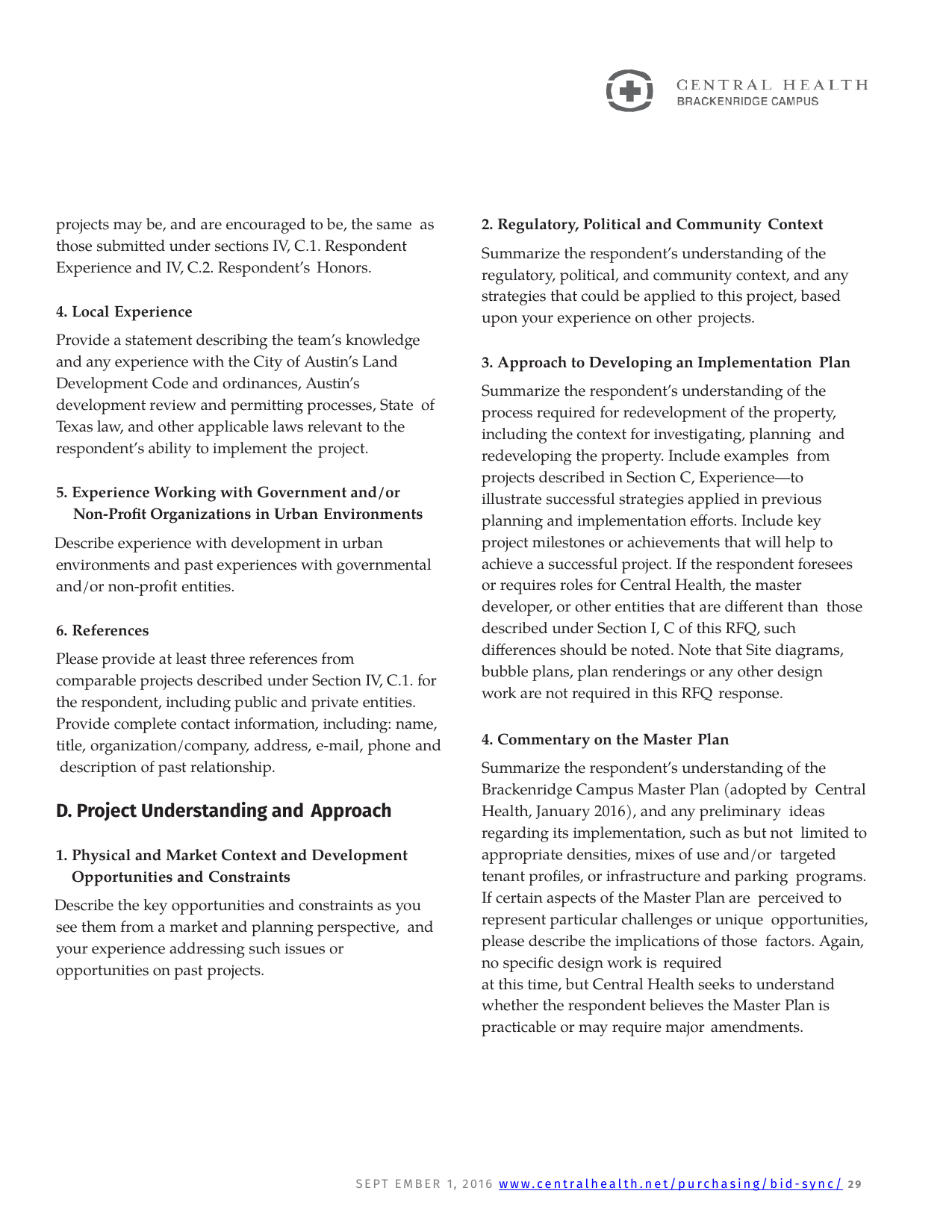

2. Regulatory, Political and Community Context
Summarize the respondent’s understanding of the  regulatory, political, and community context, and any  strategies that could be applied to this project, based  upon your experience on other projects.
projects may be, and are encouraged to be, the same  as those submitted under sections IV, C.1. Respondent  Experience and IV, C.2. Respondent’s Honors.
4. Local Experience
Provide a statement describing the team’s knowledge  and any experience with the City of Austin’s Land  Development Code and ordinances, Austin’s  development review and permitting processes, State  of Texas law, and other applicable laws relevant to the  respondent’s ability to implement the project.
3. Approach to Developing an Implementation Plan
Summarize the respondent’s understanding of the  process required for redevelopment of the property,  including the context for investigating, planning  and redeveloping the property. Include examples  from projects described in Section C, Experience—to  illustrate successful strategies applied in previous  planning and implementation efforts. Include key  project milestones or achievements that will help to
achieve a successful project. If the respondent foresees  or requires roles for Central Health, the master  developer, or other entities that are different than  those described under Section I, C of this RFQ, such  differences should be noted. Note that Site diagrams,  bubble plans, plan renderings or any other design  work are not required in this RFQ response.
5. Experience Working with Government and/or  Non-Profit Organizations in Urban Environments
Describe experience with development in urban  environments and past experiences with governmental  and/or non-profit entities.
6. References
Please provide at least three references from  comparable projects described under Section IV, C.1. for  the respondent, including public and private entities.
Provide complete contact information, including: name,  title, organization/company, address, e-mail, phone and  description of past relationship.
4. Commentary on the Master Plan
Summarize the respondent’s understanding of the  Brackenridge Campus Master Plan (adopted by  Central Health, January 2016), and any preliminary  ideas regarding its implementation, such as but not  limited to appropriate densities, mixes of use and/or  targeted tenant profiles, or infrastructure and parking  programs. If certain aspects of the Master Plan are  perceived to represent particular challenges or unique  opportunities, please describe the implications of those  factors. Again, no specific design work is required
at this time, but Central Health seeks to understand  whether the respondent believes the Master Plan is  practicable or may require major amendments.
D. Project Understanding and Approach
1. Physical and Market Context and Development  Opportunities and Constraints
Describe the key opportunities and constraints as you  see them from a market and planning perspective,  and your experience addressing such issues or  opportunities on past projects.
SEPT EMBER 1, 2016 www.centralhealth.net/purchasing/bid-sync/ 29